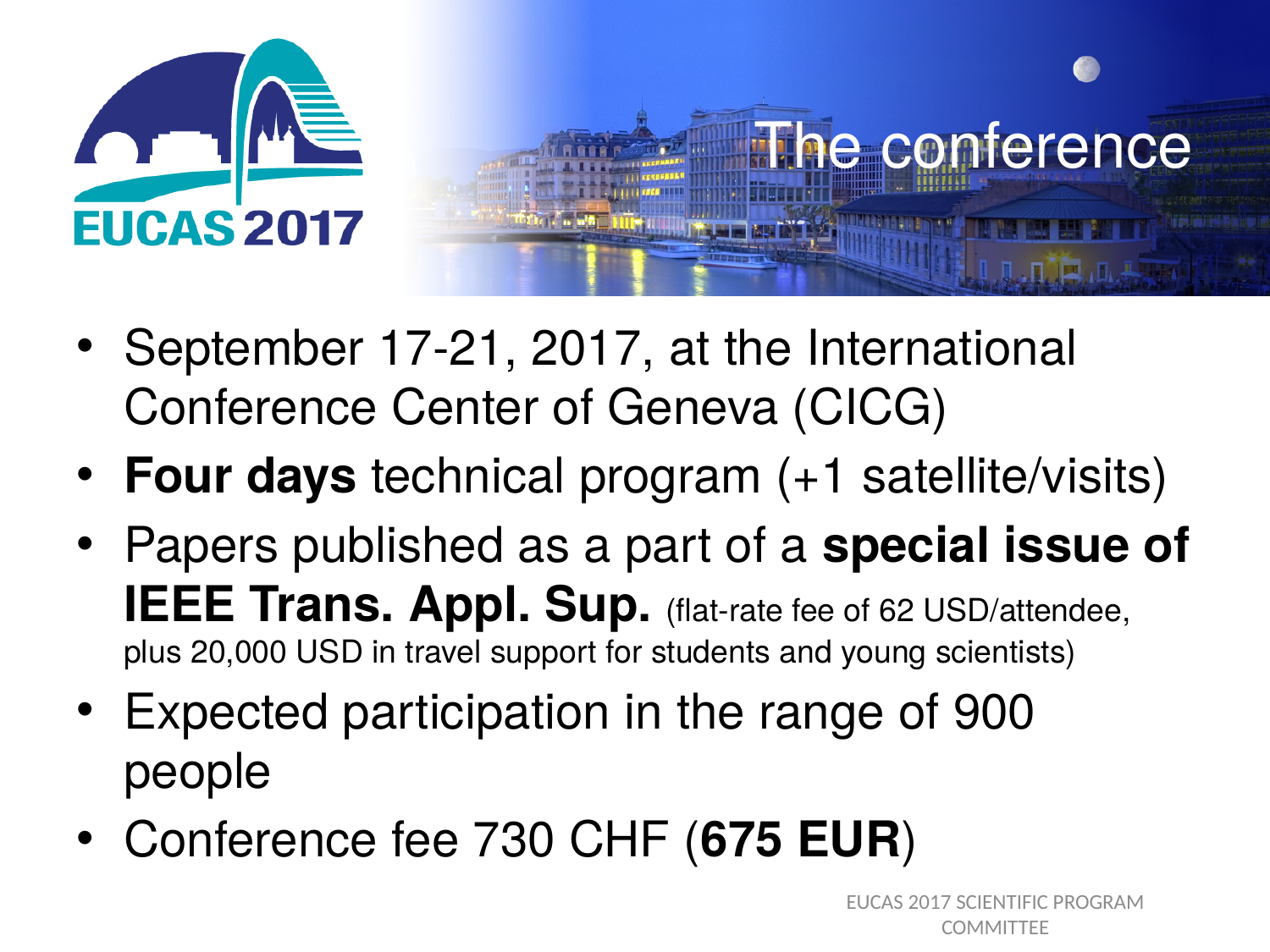

# The conference
September 17-21, 2017, at the International Conference Center of Geneva (CICG)
Four days technical program (+1 satellite/visits)
Papers published as a part of a special issue of IEEE Trans. Appl. Sup. (flat-rate fee of 62 USD/attendee, plus 20,000 USD in travel support for students and young scientists)
Expected participation in the range of 900 people
Conference fee 730 CHF (675 EUR)
EUCAS 2017 SCIENTIFIC PROGRAM COMMITTEE